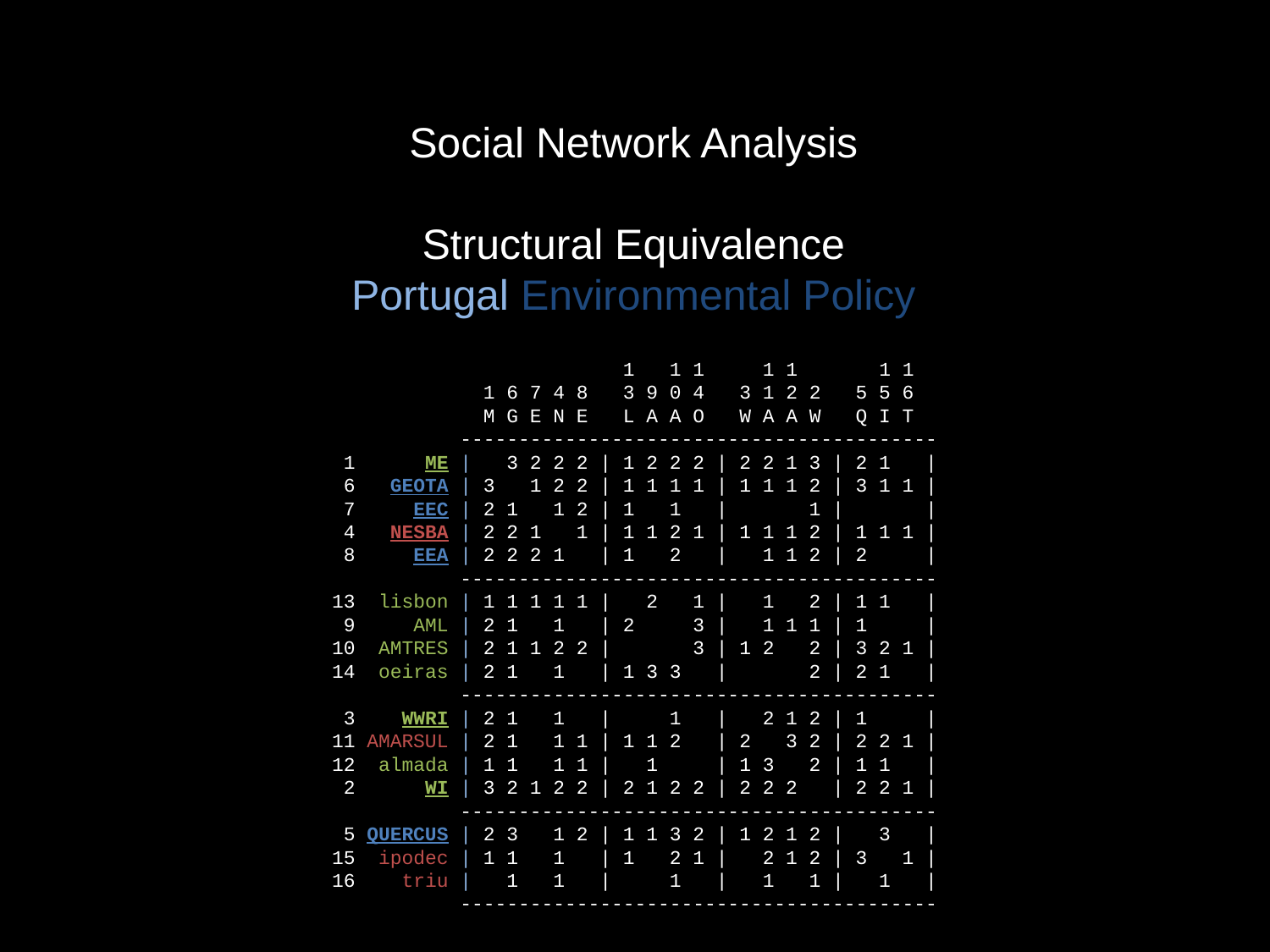

Portugal Environmental Policy
Social Network Analysis

Structural Equivalence
                          1   1 1     1 1       1 1
              1 6 7 4 8   3 9 0 4   3 1 2 2   5 5 6
              M G E N E   L A A O   W A A W   Q I T
            -----------------------------------------
  1      ME |   3 2 2 2 | 1 2 2 2 | 2 2 1 3 | 2 1   |
  6   GEOTA | 3   1 2 2 | 1 1 1 1 | 1 1 1 2 | 3 1 1 |
  7     EEC | 2 1   1 2 | 1   1   |       1 |       |
  4   NESBA | 2 2 1   1 | 1 1 2 1 | 1 1 1 2 | 1 1 1 |
  8     EEA | 2 2 2 1   | 1   2   |   1 1 2 | 2     |
            -----------------------------------------
 13  lisbon | 1 1 1 1 1 |   2   1 |   1   2 | 1 1   |
  9     AML | 2 1   1   | 2     3 |   1 1 1 | 1     |
 10  AMTRES | 2 1 1 2 2 |       3 | 1 2   2 | 3 2 1 |
 14  oeiras | 2 1   1   | 1 3 3   |       2 | 2 1   |
            -----------------------------------------
  3    WWRI | 2 1   1   |     1   |   2 1 2 | 1     |
 11 AMARSUL | 2 1   1 1 | 1 1 2   | 2   3 2 | 2 2 1 |
 12  almada | 1 1   1 1 |   1     | 1 3   2 | 1 1   |
  2      WI | 3 2 1 2 2 | 2 1 2 2 | 2 2 2   | 2 2 1 |
            -----------------------------------------
  5 QUERCUS | 2 3   1 2 | 1 1 3 2 | 1 2 1 2 |   3   |
 15  ipodec | 1 1   1   | 1   2 1 |   2 1 2 | 3   1 |
 16    triu |   1   1   |     1   |   1   1 |   1   |
            -----------------------------------------